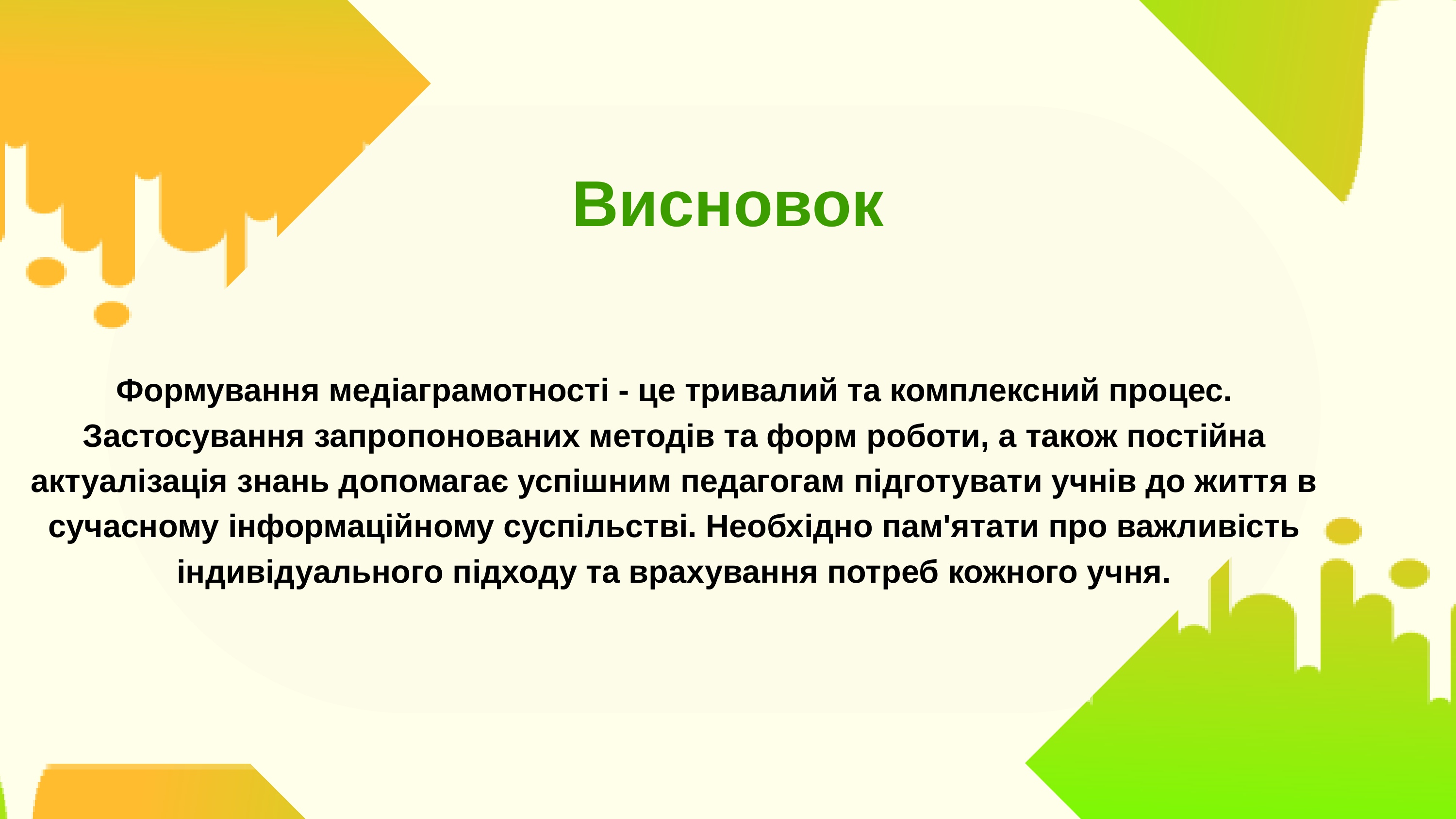

Висновок
Формування медіаграмотності - це тривалий та комплексний процес. Застосування запропонованих методів та форм роботи, а також постійна актуалізація знань допомагає успішним педагогам підготувати учнів до життя в сучасному інформаційному суспільстві. Необхідно пам'ятати про важливість індивідуального підходу та врахування потреб кожного учня.